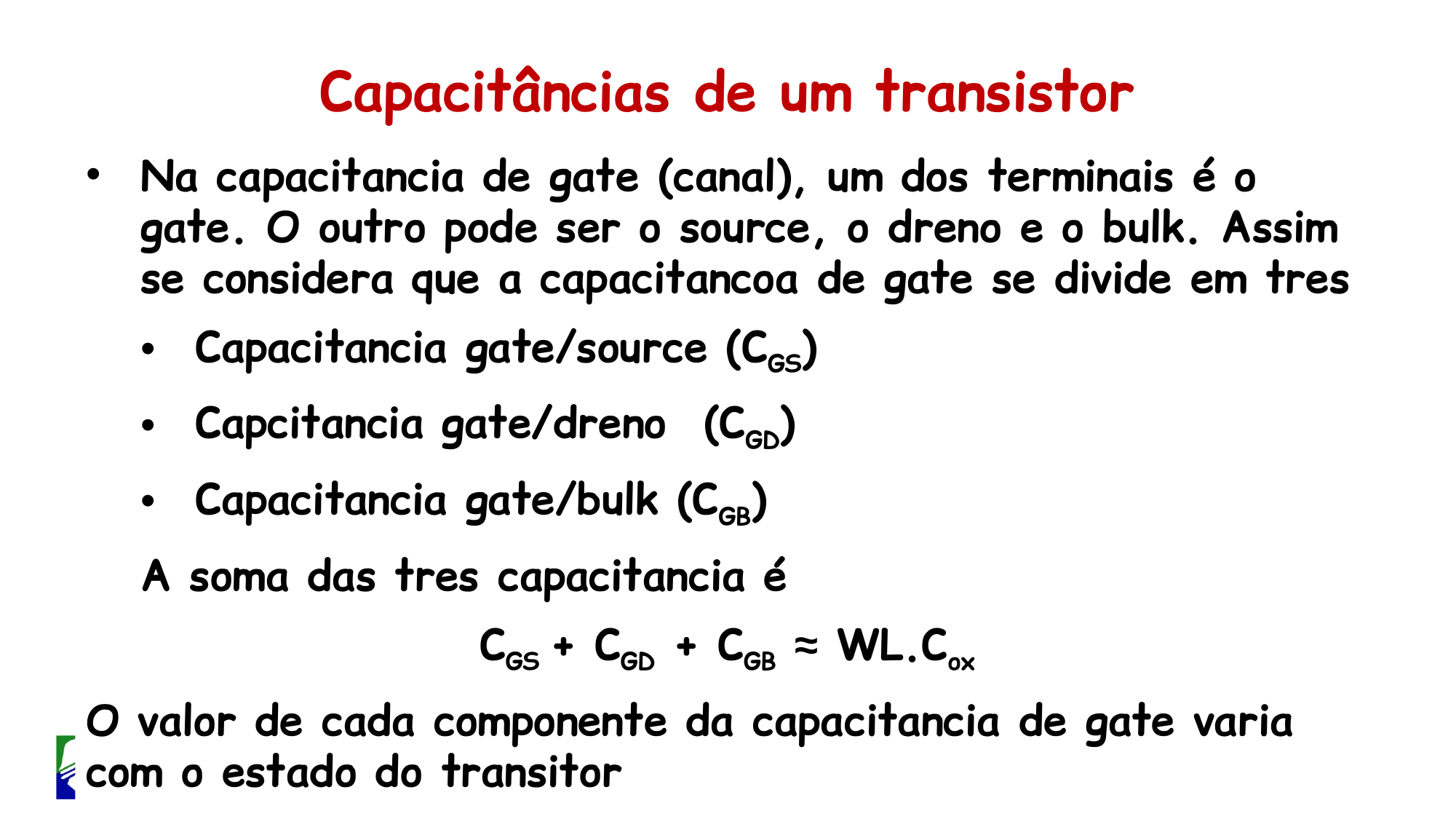

Capacitâncias de um transistor
Na capacitancia de gate (canal), um dos terminais é o gate. O outro pode ser o source, o dreno e o bulk. Assim se considera que a capacitancoa de gate se divide em tres
Capacitancia gate/source (CGS)
Capcitancia gate/dreno  (CGD)
Capacitancia gate/bulk (CGB)
A soma das tres capacitancia é
CGS + CGD + CGB ≈ WL.Cox
O valor de cada componente da capacitancia de gate varia com o estado do transitor
287